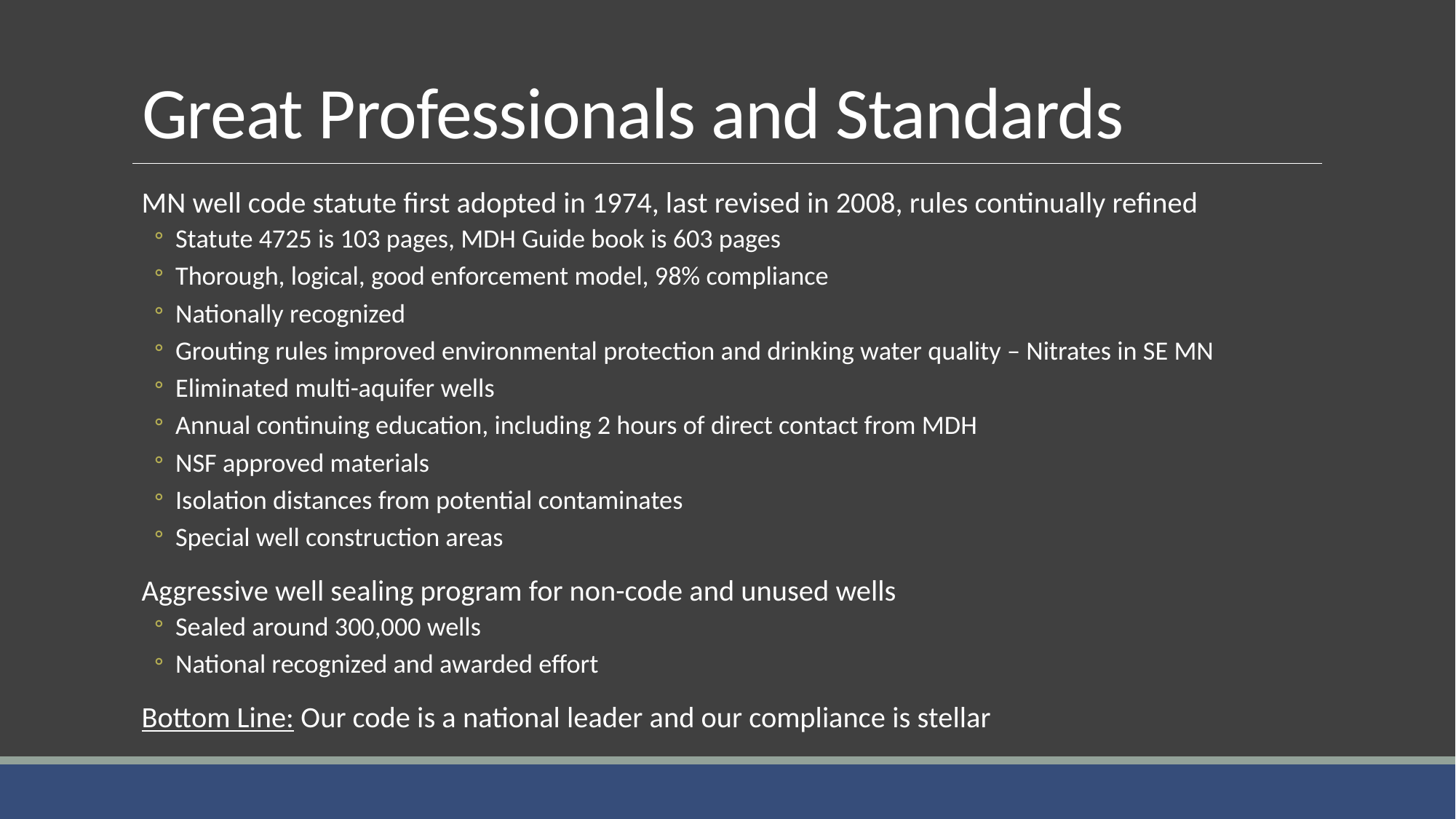

# Great Professionals and Standards
MN well code statute first adopted in 1974, last revised in 2008, rules continually refined
Statute 4725 is 103 pages, MDH Guide book is 603 pages
Thorough, logical, good enforcement model, 98% compliance
Nationally recognized
Grouting rules improved environmental protection and drinking water quality – Nitrates in SE MN
Eliminated multi-aquifer wells
Annual continuing education, including 2 hours of direct contact from MDH
NSF approved materials
Isolation distances from potential contaminates
Special well construction areas
Aggressive well sealing program for non-code and unused wells
Sealed around 300,000 wells
National recognized and awarded effort
Bottom Line: Our code is a national leader and our compliance is stellar